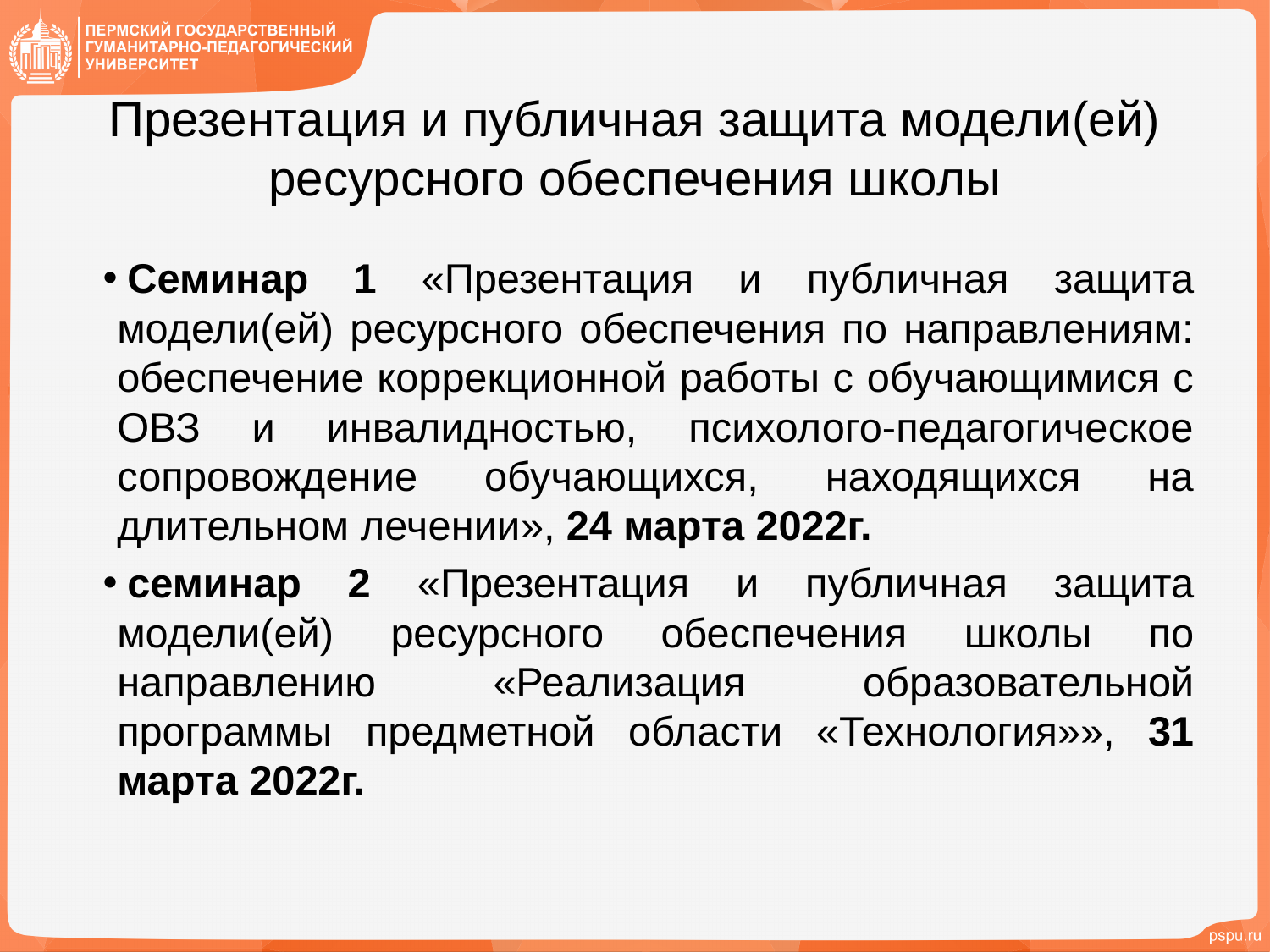

# Презентация и публичная защита модели(ей) ресурсного обеспечения школы
Семинар 1 «Презентация и публичная защита модели(ей) ресурсного обеспечения по направлениям: обеспечение коррекционной работы с обучающимися с ОВЗ и инвалидностью, психолого-педагогическое сопровождение обучающихся, находящихся на длительном лечении», 24 марта 2022г.
семинар 2 «Презентация и публичная защита модели(ей) ресурсного обеспечения школы по направлению «Реализация образовательной программы предметной области «Технология»», 31 марта 2022г.